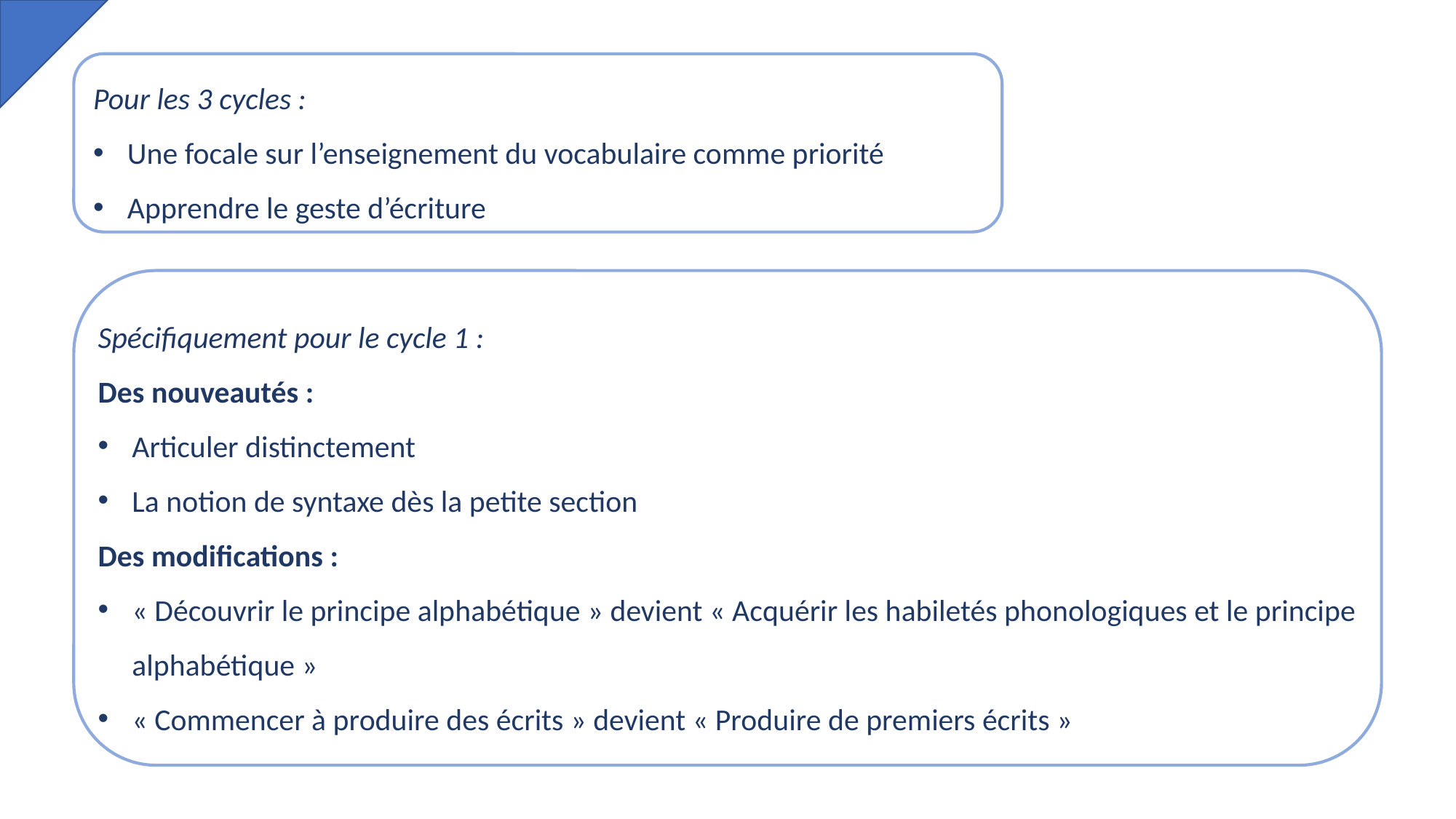

Pour les 3 cycles :
Une focale sur l’enseignement du vocabulaire comme priorité
Apprendre le geste d’écriture
Spécifiquement pour le cycle 1 :
Des nouveautés :
Articuler distinctement
La notion de syntaxe dès la petite section
Des modifications :
« Découvrir le principe alphabétique » devient « Acquérir les habiletés phonologiques et le principe alphabétique »
« Commencer à produire des écrits » devient « Produire de premiers écrits »